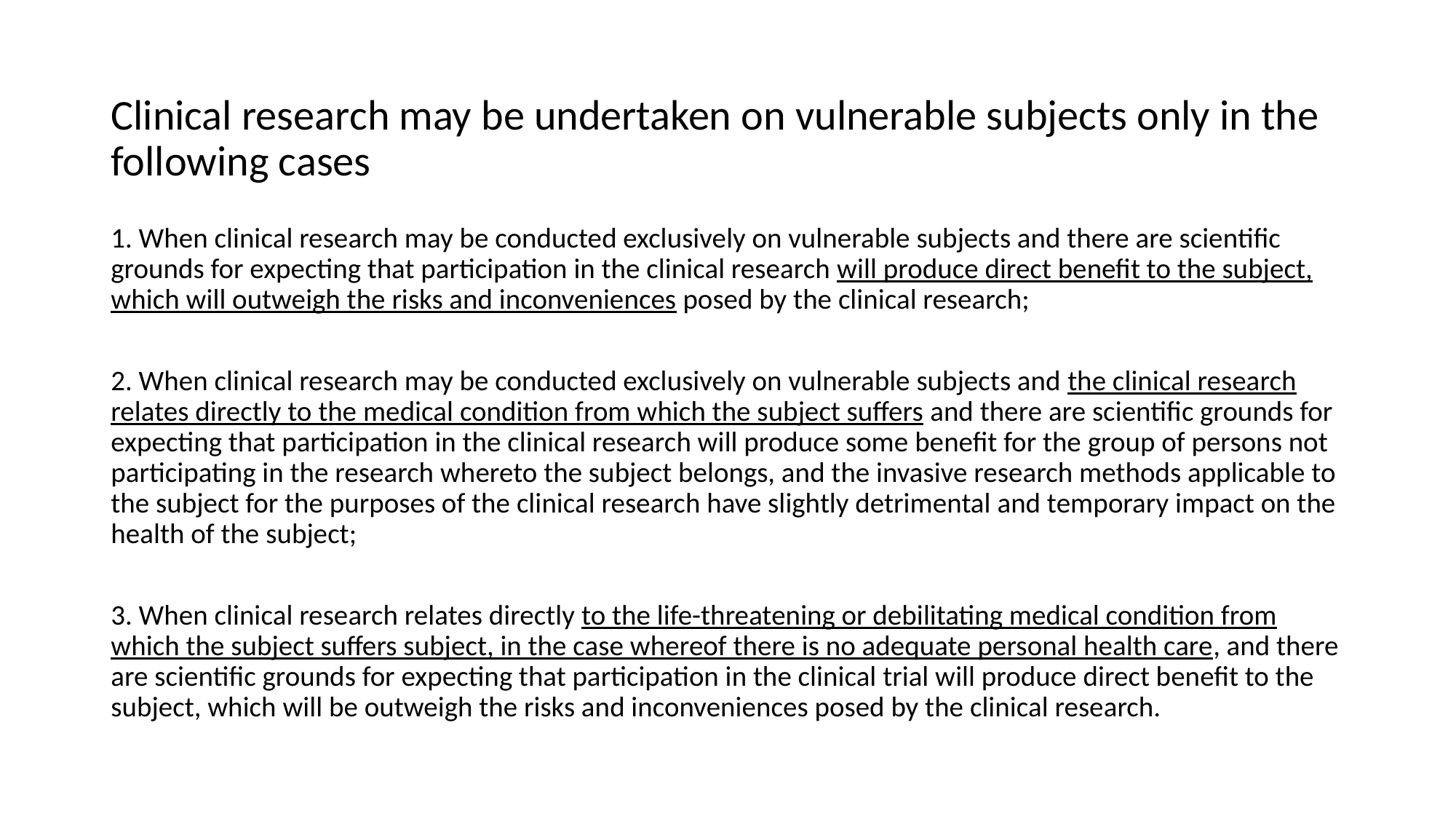

# Clinical research may be undertaken on vulnerable subjects only in the following cases
1. When clinical research may be conducted exclusively on vulnerable subjects and there are scientific grounds for expecting that participation in the clinical research will produce direct benefit to the subject, which will outweigh the risks and inconveniences posed by the clinical research;

2. When clinical research may be conducted exclusively on vulnerable subjects and the clinical research relates directly to the medical condition from which the subject suffers and there are scientific grounds for expecting that participation in the clinical research will produce some benefit for the group of persons not participating in the research whereto the subject belongs, and the invasive research methods applicable to the subject for the purposes of the clinical research have slightly detrimental and temporary impact on the health of the subject;

3. When clinical research relates directly to the life-threatening or debilitating medical condition from which the subject suffers subject, in the case whereof there is no adequate personal health care, and there are scientific grounds for expecting that participation in the clinical trial will produce direct benefit to the subject, which will be outweigh the risks and inconveniences posed by the clinical research.